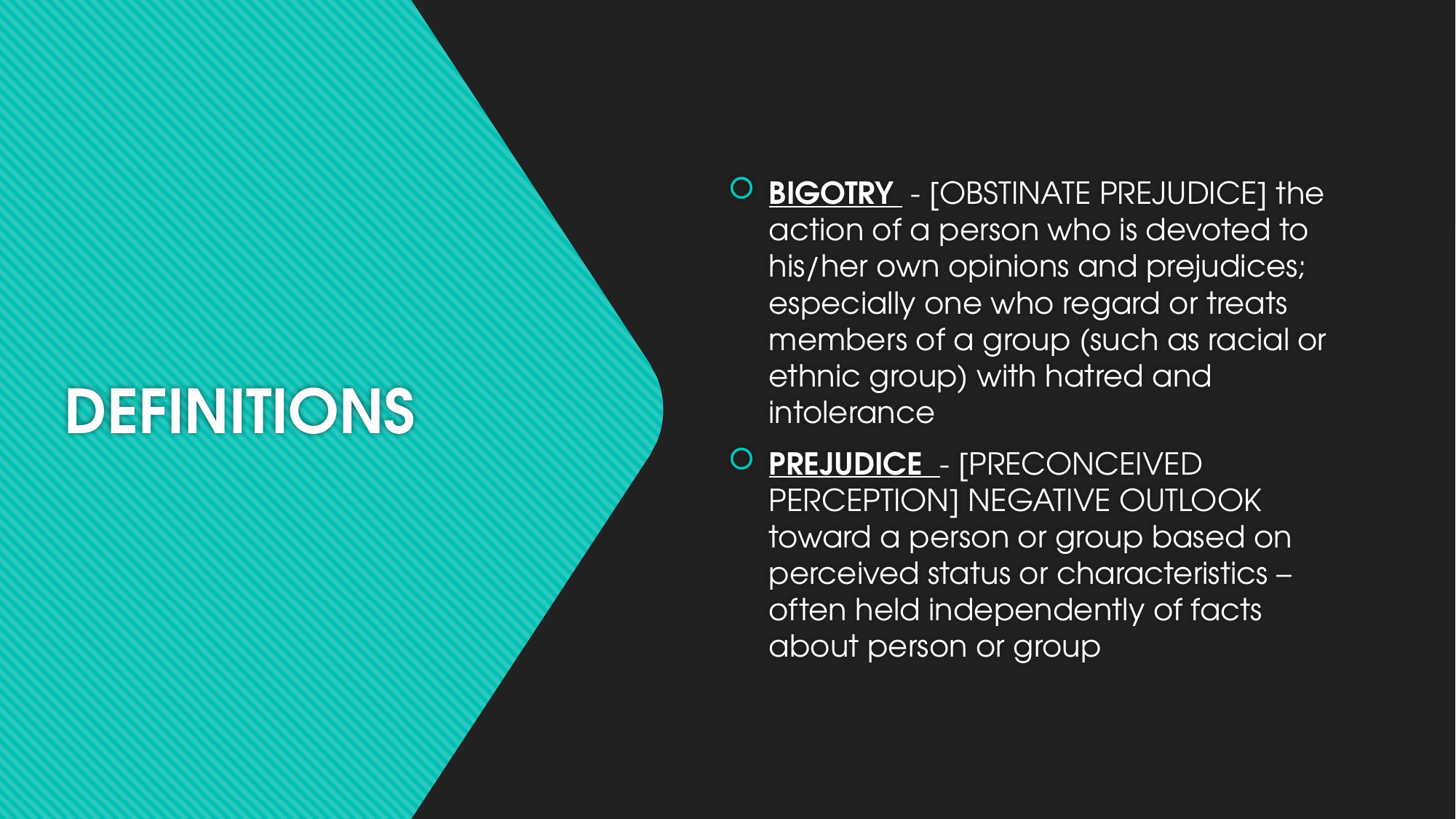

BIGOTRY  - [OBSTINATE PREJUDICE] the action of a person who is devoted to his/her own opinions and prejudices; especially one who regard or treats members of a group (such as racial or ethnic group) with hatred and intolerance
PREJUDICE  - [PRECONCEIVED PERCEPTION] NEGATIVE OUTLOOK toward a person or group based on perceived status or characteristics – often held independently of facts about person or group

# DEFINITIONS